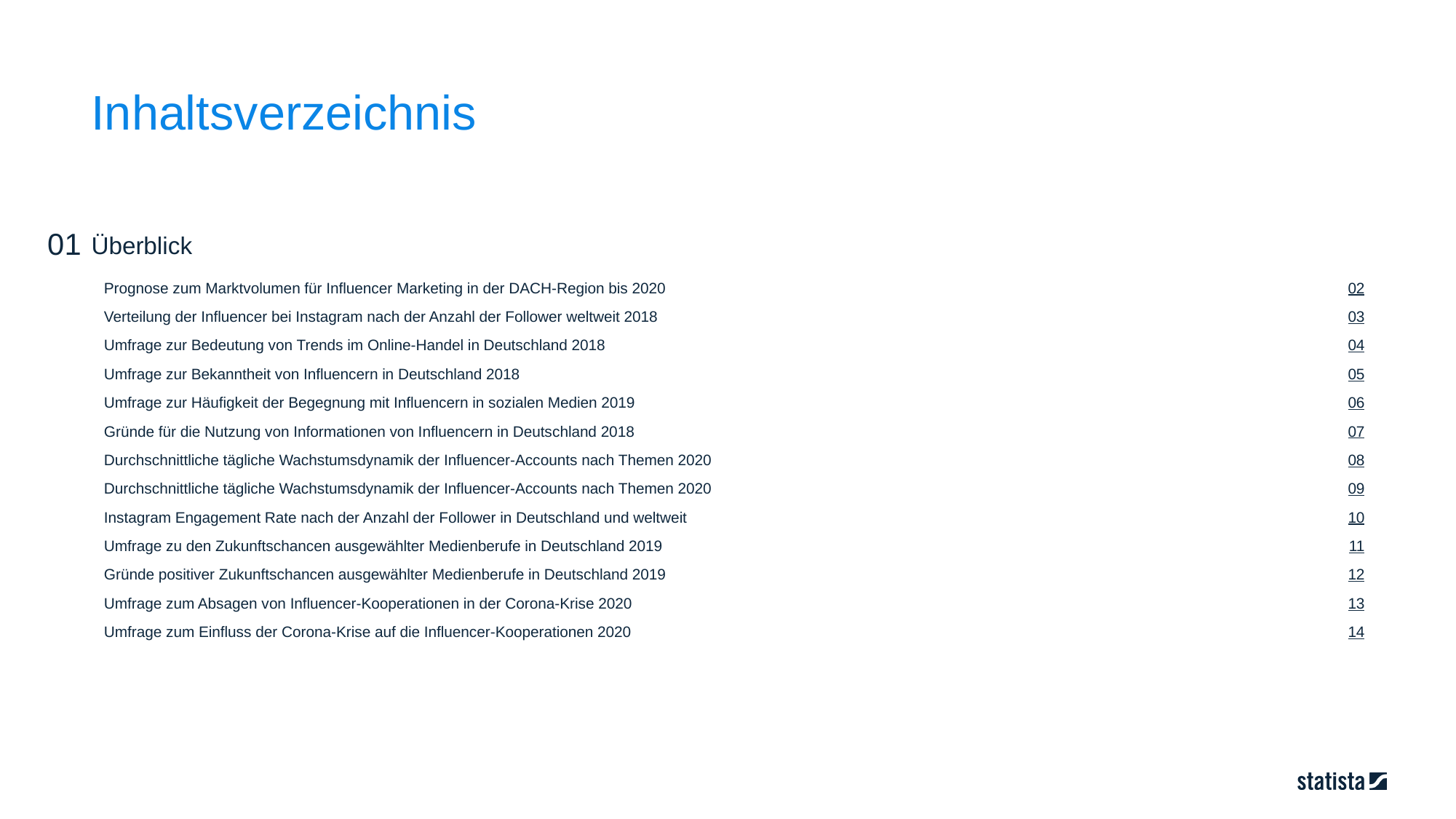

Inhaltsverzeichnis
01
Überblick
02
Prognose zum Marktvolumen für Influencer Marketing in der DACH-Region bis 2020
03
Verteilung der Influencer bei Instagram nach der Anzahl der Follower weltweit 2018
04
Umfrage zur Bedeutung von Trends im Online-Handel in Deutschland 2018
05
Umfrage zur Bekanntheit von Influencern in Deutschland 2018
06
Umfrage zur Häufigkeit der Begegnung mit Influencern in sozialen Medien 2019
07
Gründe für die Nutzung von Informationen von Influencern in Deutschland 2018
08
Durchschnittliche tägliche Wachstumsdynamik der Influencer-Accounts nach Themen 2020
09
Durchschnittliche tägliche Wachstumsdynamik der Influencer-Accounts nach Themen 2020
10
Instagram Engagement Rate nach der Anzahl der Follower in Deutschland und weltweit
11
Umfrage zu den Zukunftschancen ausgewählter Medienberufe in Deutschland 2019
12
Gründe positiver Zukunftschancen ausgewählter Medienberufe in Deutschland 2019
13
Umfrage zum Absagen von Influencer-Kooperationen in der Corona-Krise 2020
14
Umfrage zum Einfluss der Corona-Krise auf die Influencer-Kooperationen 2020